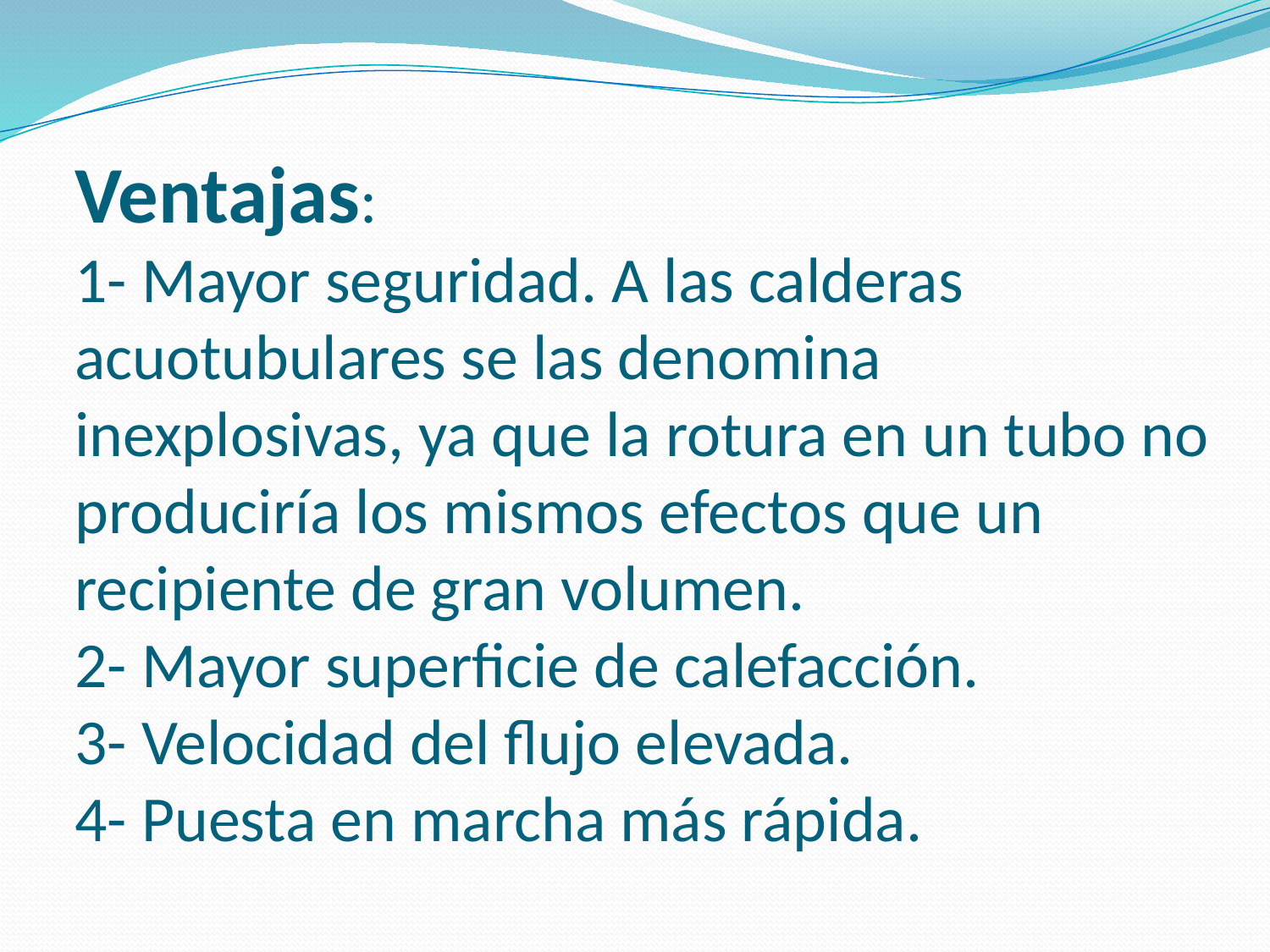

# Ventajas: 1- Mayor seguridad. A las calderas acuotubulares se las denomina inexplosivas, ya que la rotura en un tubo no produciría los mismos efectos que un recipiente de gran volumen. 2- Mayor superficie de calefacción. 3- Velocidad del flujo elevada. 4- Puesta en marcha más rápida.